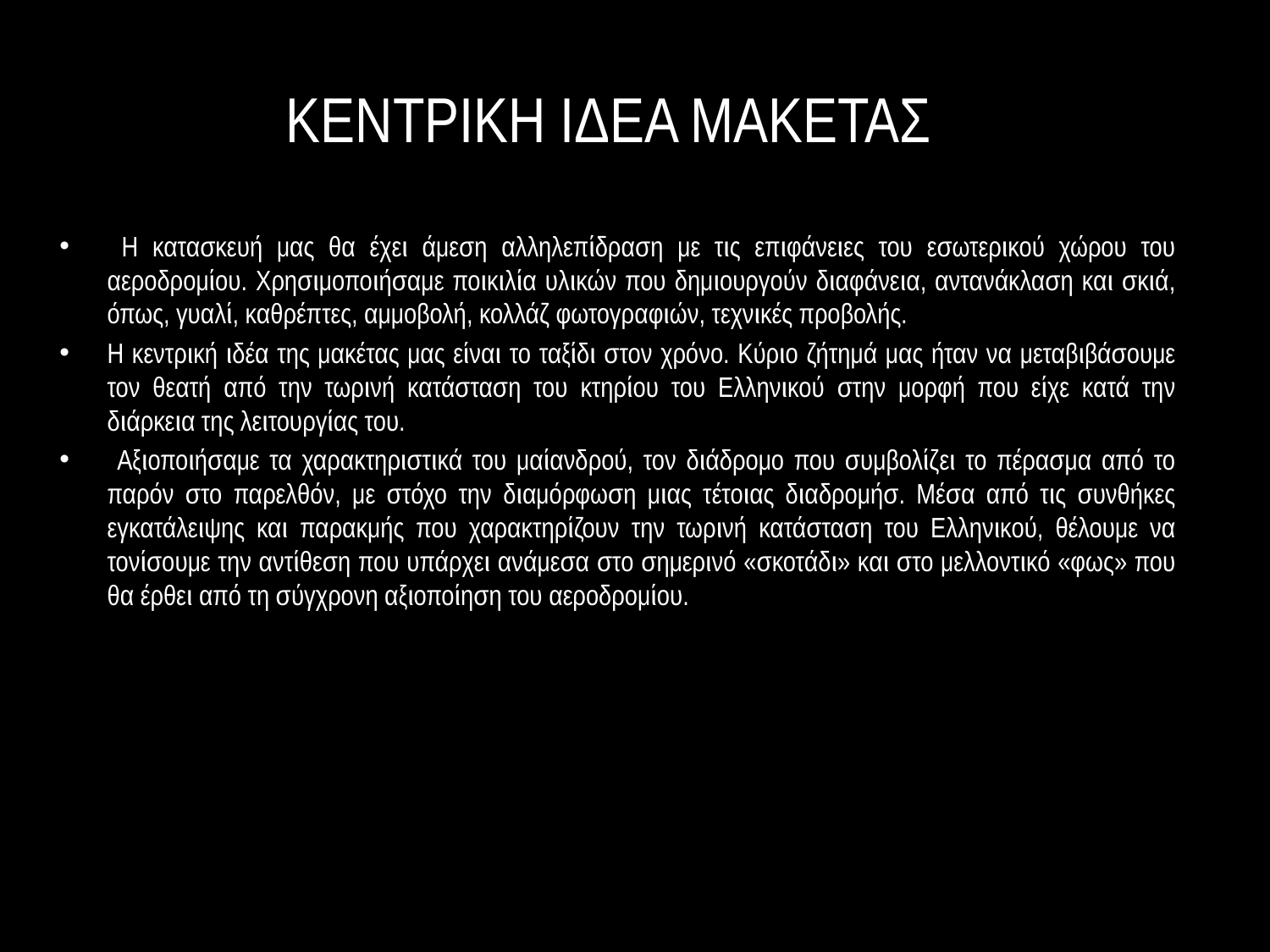

# ΚΕΝΤΡΙΚΗ ΙΔΕΑ ΜΑΚΕΤΑΣ
 Η κατασκευή μας θα έχει άμεση αλληλεπίδραση με τις επιφάνειες του εσωτερικού χώρου του αεροδρομίου. Χρησιμοποιήσαμε ποικιλία υλικών που δημιουργούν διαφάνεια, αντανάκλαση και σκιά, όπως, γυαλί, καθρέπτες, αμμοβολή, κολλάζ φωτογραφιών, τεχνικές προβολής.
Η κεντρική ιδέα της μακέτας μας είναι το ταξίδι στον χρόνο. Κύριο ζήτημά μας ήταν να μεταβιβάσουμε τον θεατή από την τωρινή κατάσταση του κτηρίου του Ελληνικού στην μορφή που είχε κατά την διάρκεια της λειτουργίας του.
 Αξιοποιήσαμε τα χαρακτηριστικά του μαίανδρού, τον διάδρομο που συμβολίζει το πέρασμα από το παρόν στο παρελθόν, με στόχο την διαμόρφωση μιας τέτοιας διαδρομήσ. Μέσα από τις συνθήκες εγκατάλειψης και παρακμής που χαρακτηρίζουν την τωρινή κατάσταση του Ελληνικού, θέλουμε να τονίσουμε την αντίθεση που υπάρχει ανάμεσα στο σημερινό «σκοτάδι» και στο μελλοντικό «φως» που θα έρθει από τη σύγχρονη αξιοποίηση του αεροδρομίου.